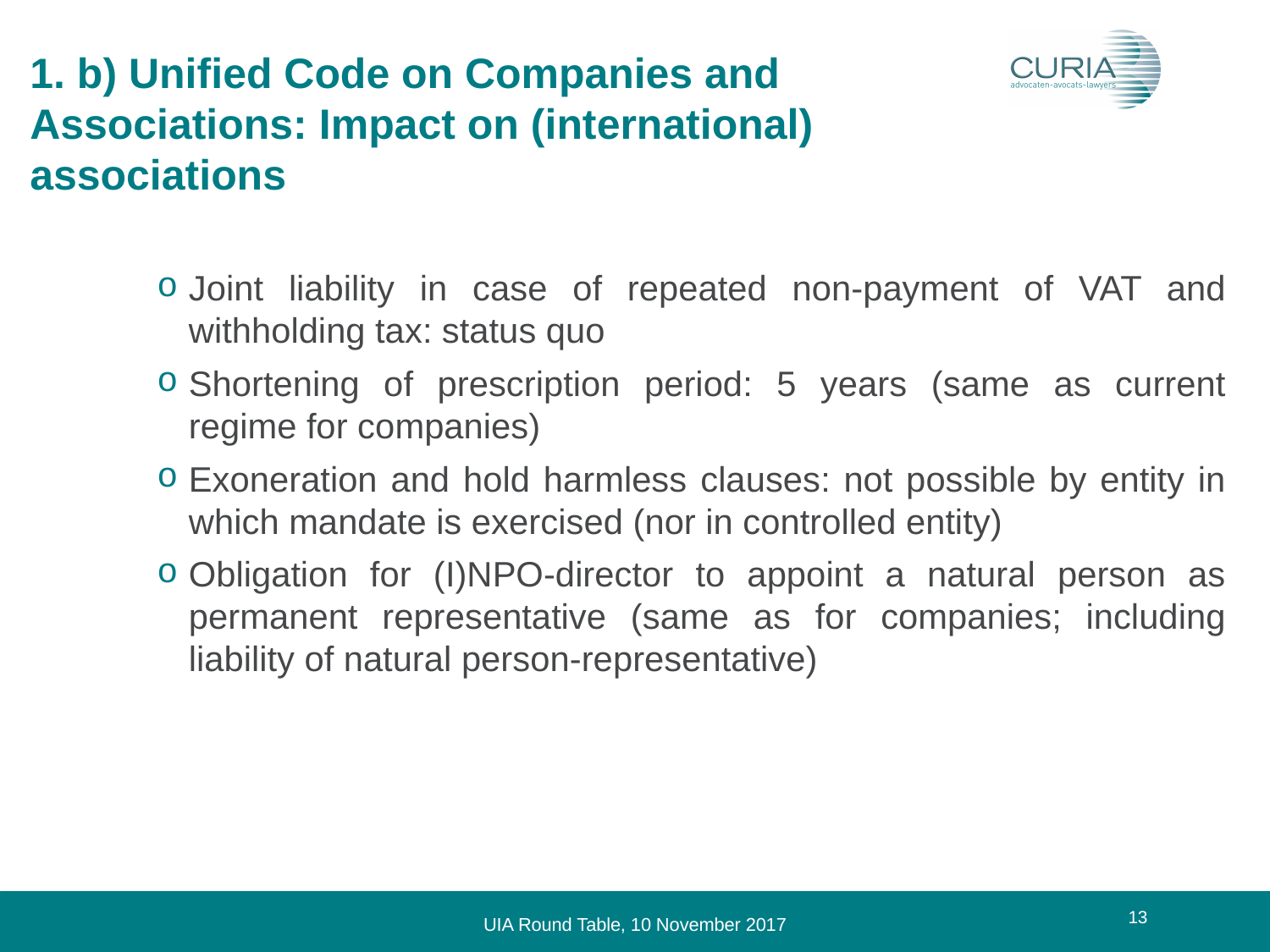

# 1. b) Unified Code on Companies and Associations: Impact on (international) associations

Joint liability in case of repeated non-payment of VAT and withholding tax: status quo
Shortening of prescription period: 5 years (same as current regime for companies)
Exoneration and hold harmless clauses: not possible by entity in which mandate is exercised (nor in controlled entity)
Obligation for (I)NPO-director to appoint a natural person as permanent representative (same as for companies; including liability of natural person-representative)

13